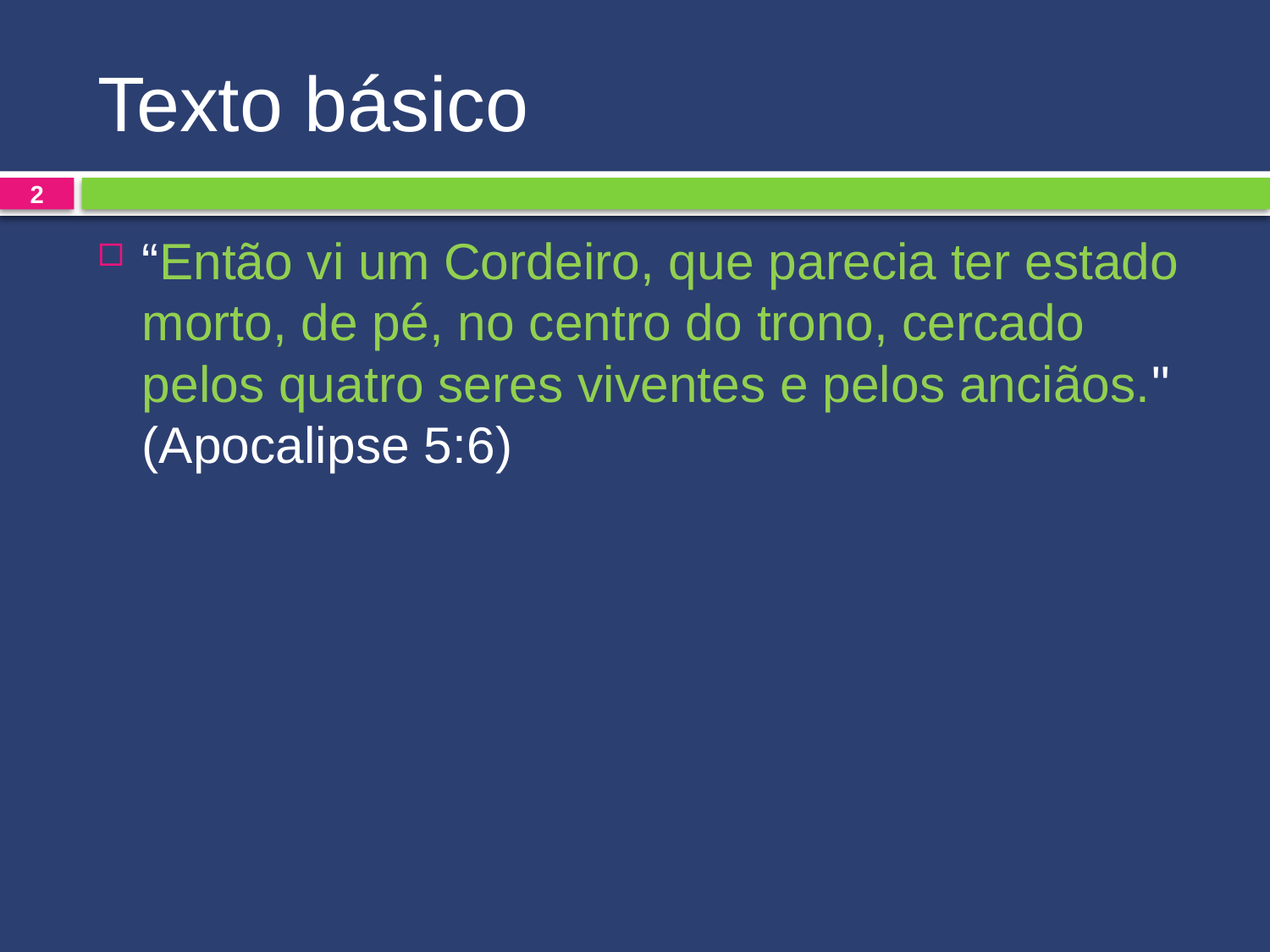

# Texto básico
2
“Então vi um Cordeiro, que parecia ter estado morto, de pé, no centro do trono, cercado pelos quatro seres viventes e pelos anciãos." (Apocalipse 5:6)